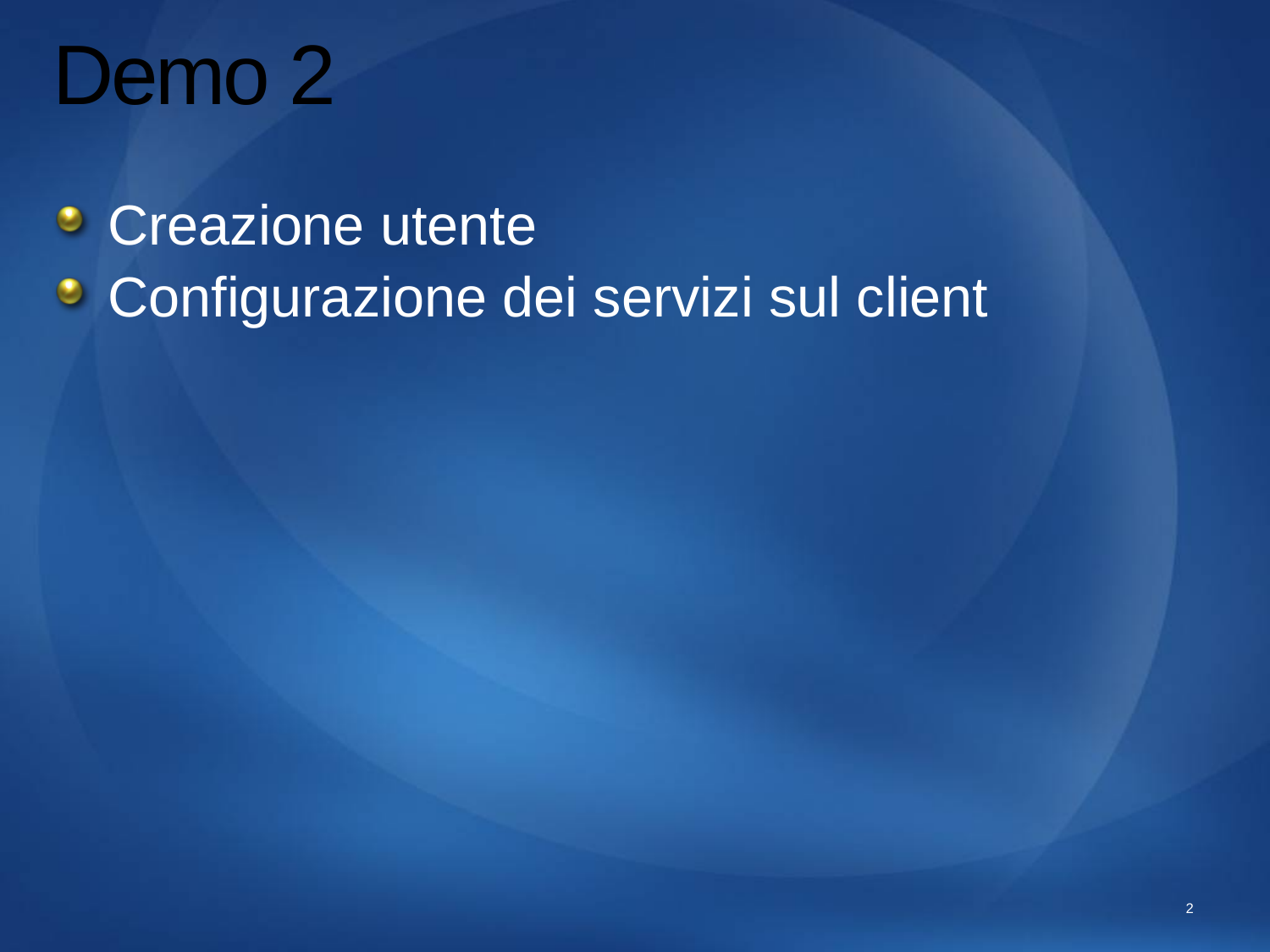

# Demo 2
Creazione utente
Configurazione dei servizi sul client
2